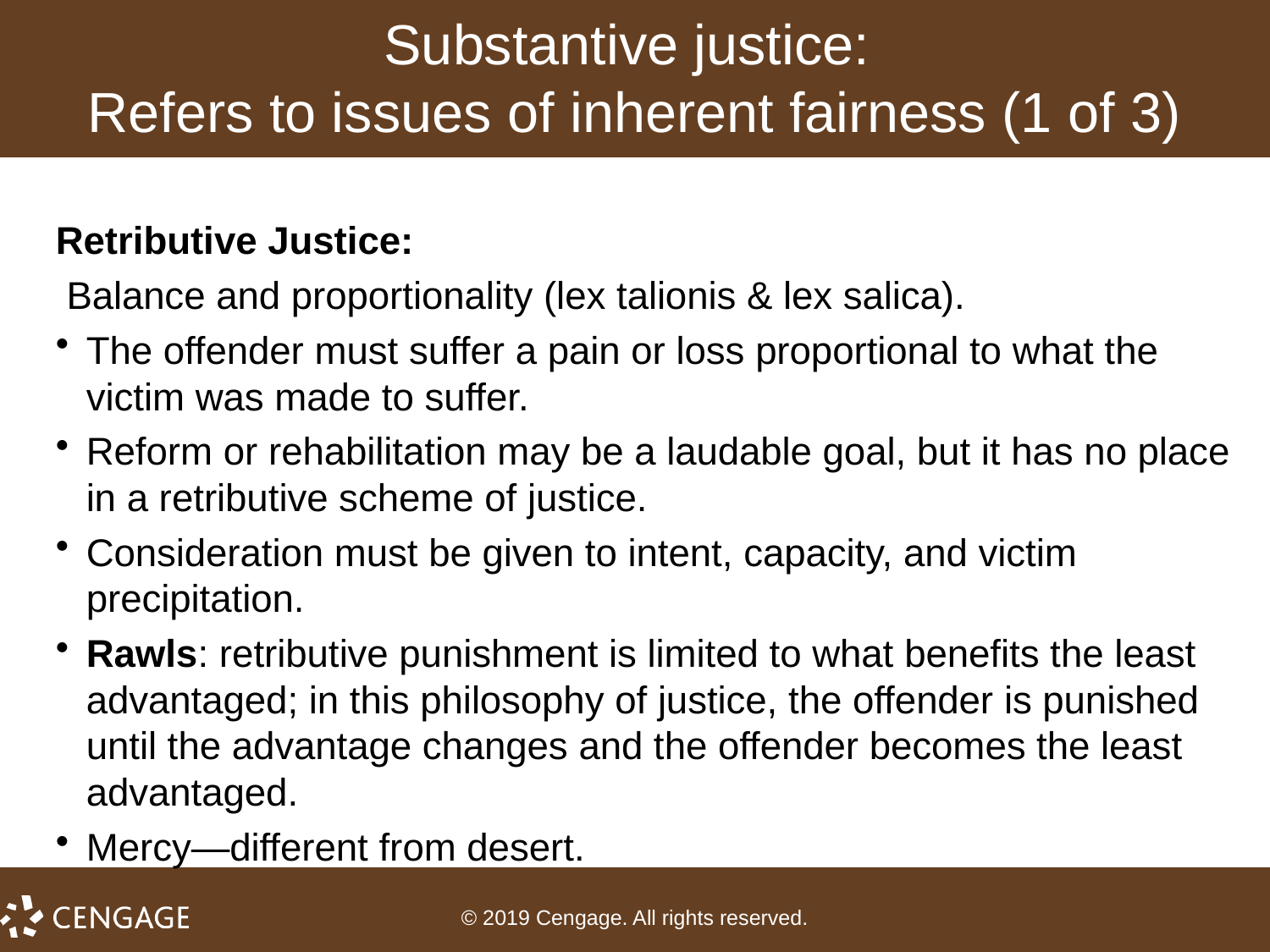

# Substantive justice: Refers to issues of inherent fairness (1 of 3)
Retributive Justice:
 Balance and proportionality (lex talionis & lex salica).
The offender must suffer a pain or loss proportional to what the victim was made to suffer.
Reform or rehabilitation may be a laudable goal, but it has no place in a retributive scheme of justice.
Consideration must be given to intent, capacity, and victim precipitation.
Rawls: retributive punishment is limited to what benefits the least advantaged; in this philosophy of justice, the offender is punished until the advantage changes and the offender becomes the least advantaged.
Mercy—different from desert.